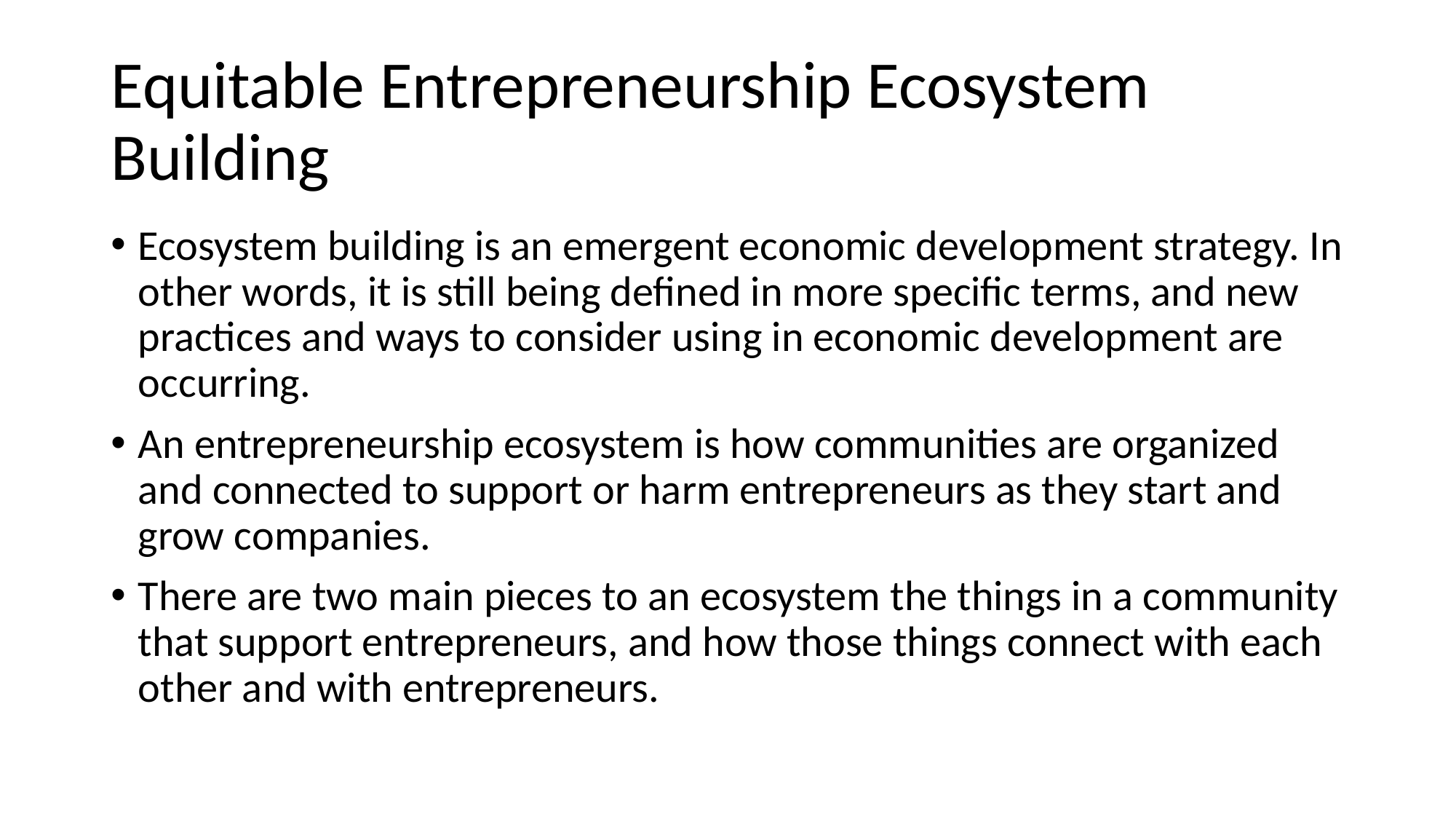

# Equitable Entrepreneurship Ecosystem Building
Ecosystem building is an emergent economic development strategy. In other words, it is still being defined in more specific terms, and new practices and ways to consider using in economic development are occurring.
An entrepreneurship ecosystem is how communities are organized and connected to support or harm entrepreneurs as they start and grow companies.
There are two main pieces to an ecosystem the things in a community that support entrepreneurs, and how those things connect with each other and with entrepreneurs.